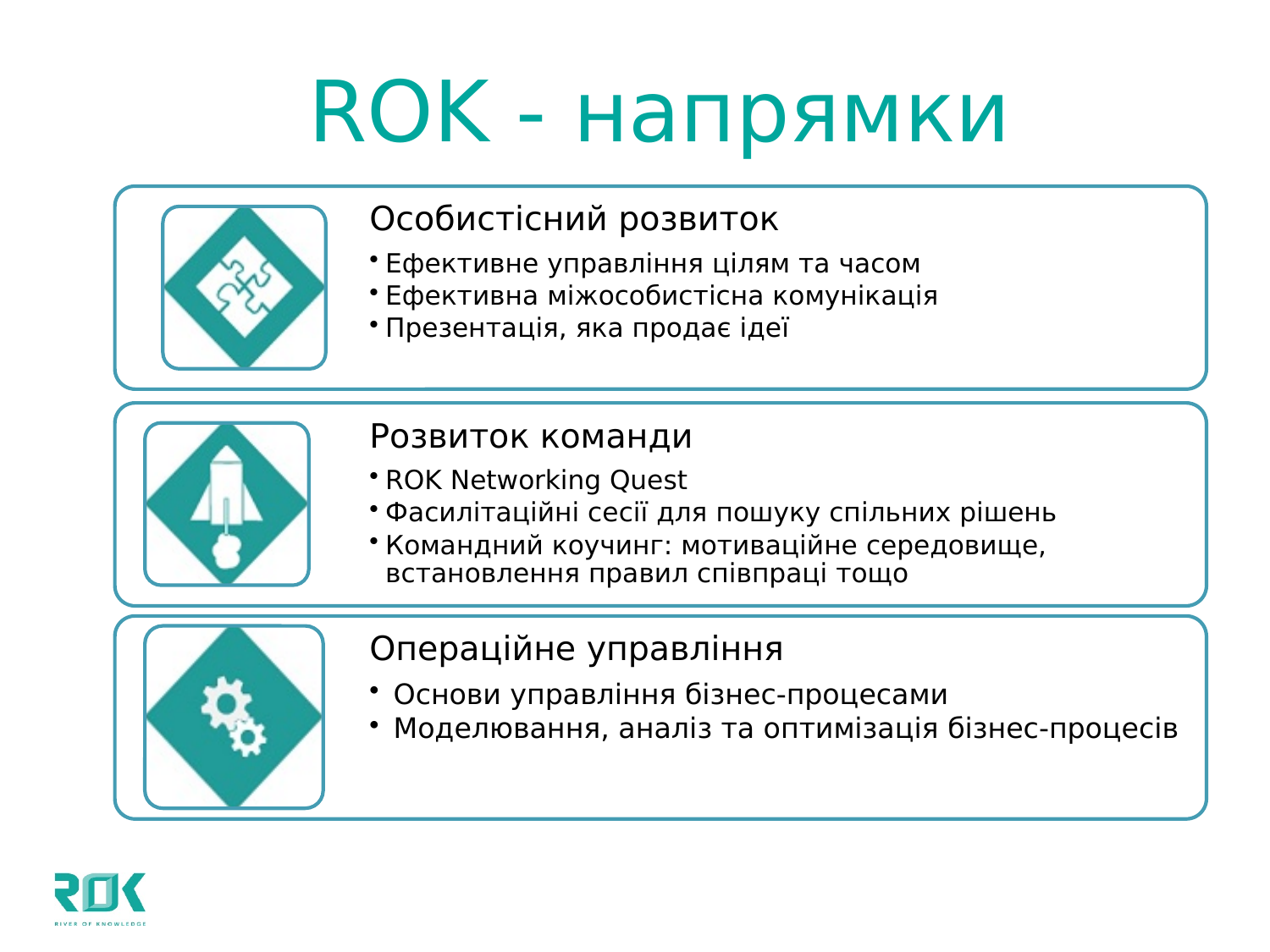

# ROK - напрямки
Особистісний розвиток
Ефективне управління цілям та часом
Ефективна міжособистісна комунікація
Презентація, яка продає ідеї
Операційне управління
Основи управління бізнес-процесами
Моделювання, аналіз та оптимізація бізнес-процесів
Розвиток команди
ROK Networking Quest
Фасилітаційні сесії для пошуку спільних рішень
Командний коучинг: мотиваційне середовище, встановлення правил співпраці тощо